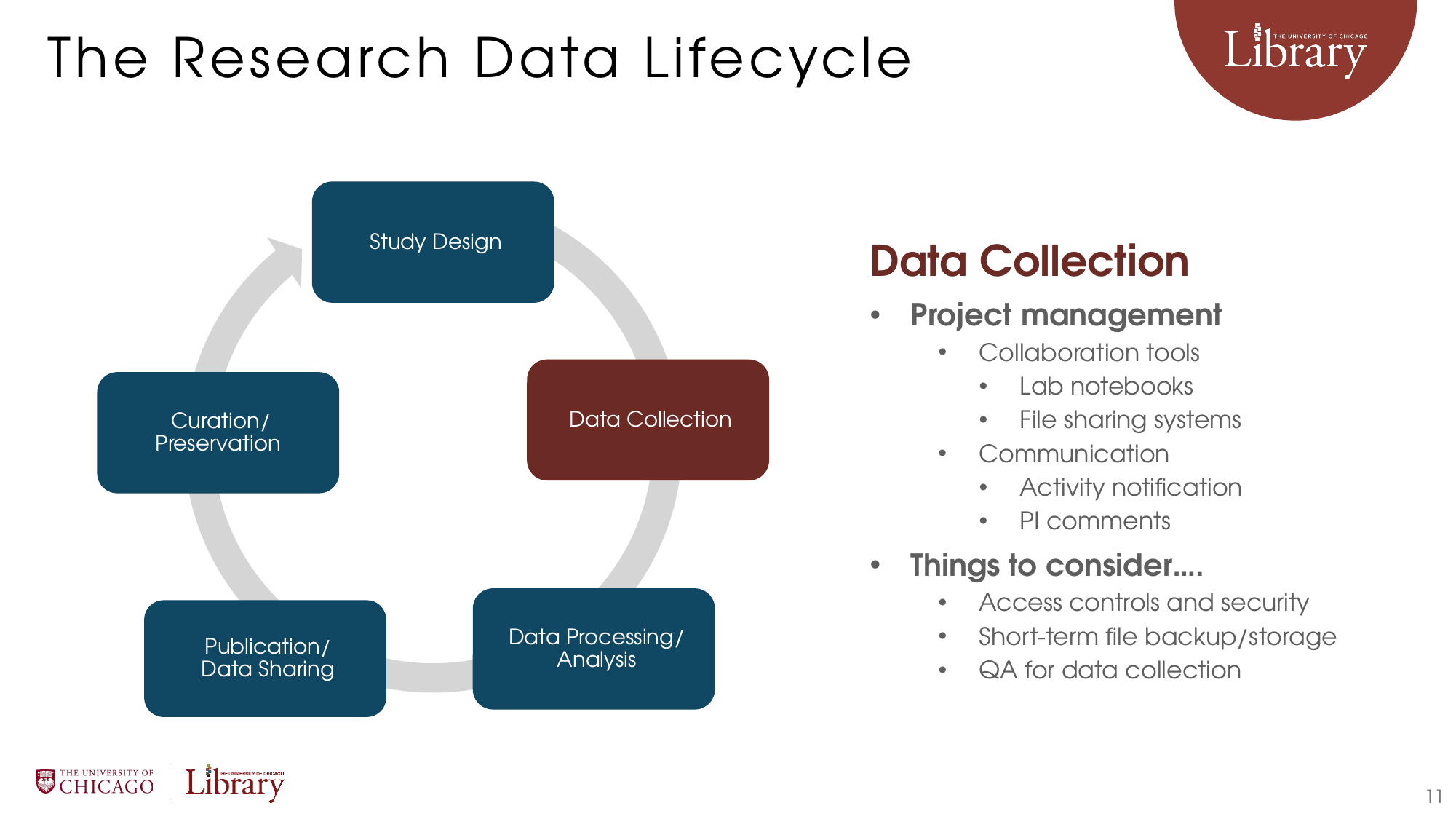

# The Research Data Lifecycle
Study Design
Data Collection
Data Processing/
Analysis
Publication/
Data Sharing
Curation/
Preservation
Data Collection
Project management
Collaboration tools
Lab notebooks
File sharing systems
Communication
Activity notification
PI comments
Things to consider….
Access controls and security
Short-term file backup/storage
QA for data collection

11